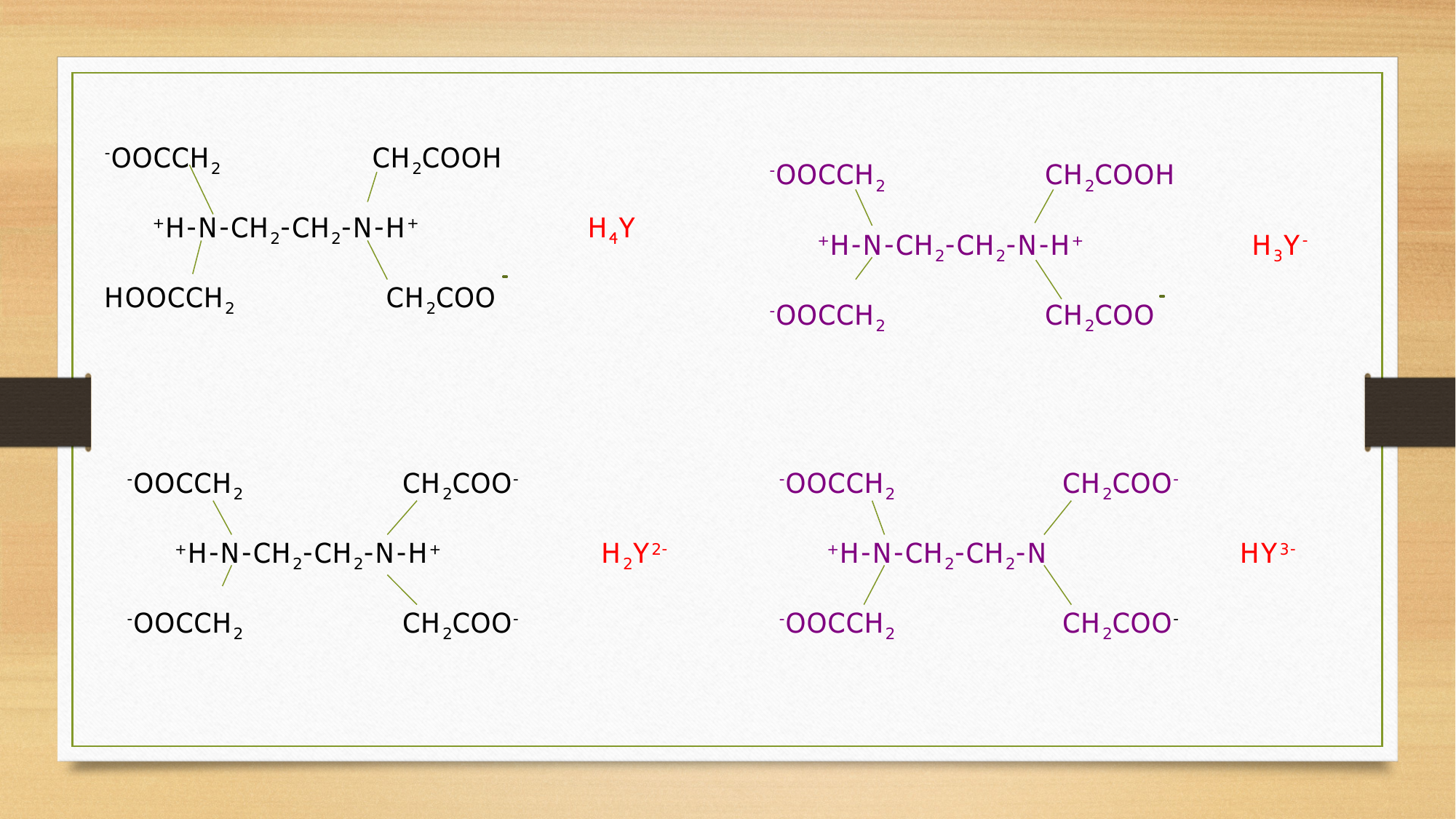

-OOCCH2                   CH2COOH

      +H-N-CH2-CH2-N-H+                     H4Y

HOOCCH2                   CH2COO
-OOCCH2                    CH2COOH

      +H-N-CH2-CH2-N-H+                     H3Y-

-OOCCH2                    CH2COO

-OOCCH2                    CH2COO-

      +H-N-CH2-CH2-N-H+                    H2Y2-

-OOCCH2                    CH2COO-
-OOCCH2                     CH2COO-

      +H-N-CH2-CH2-N                        HY3-

-OOCCH2                     CH2COO-